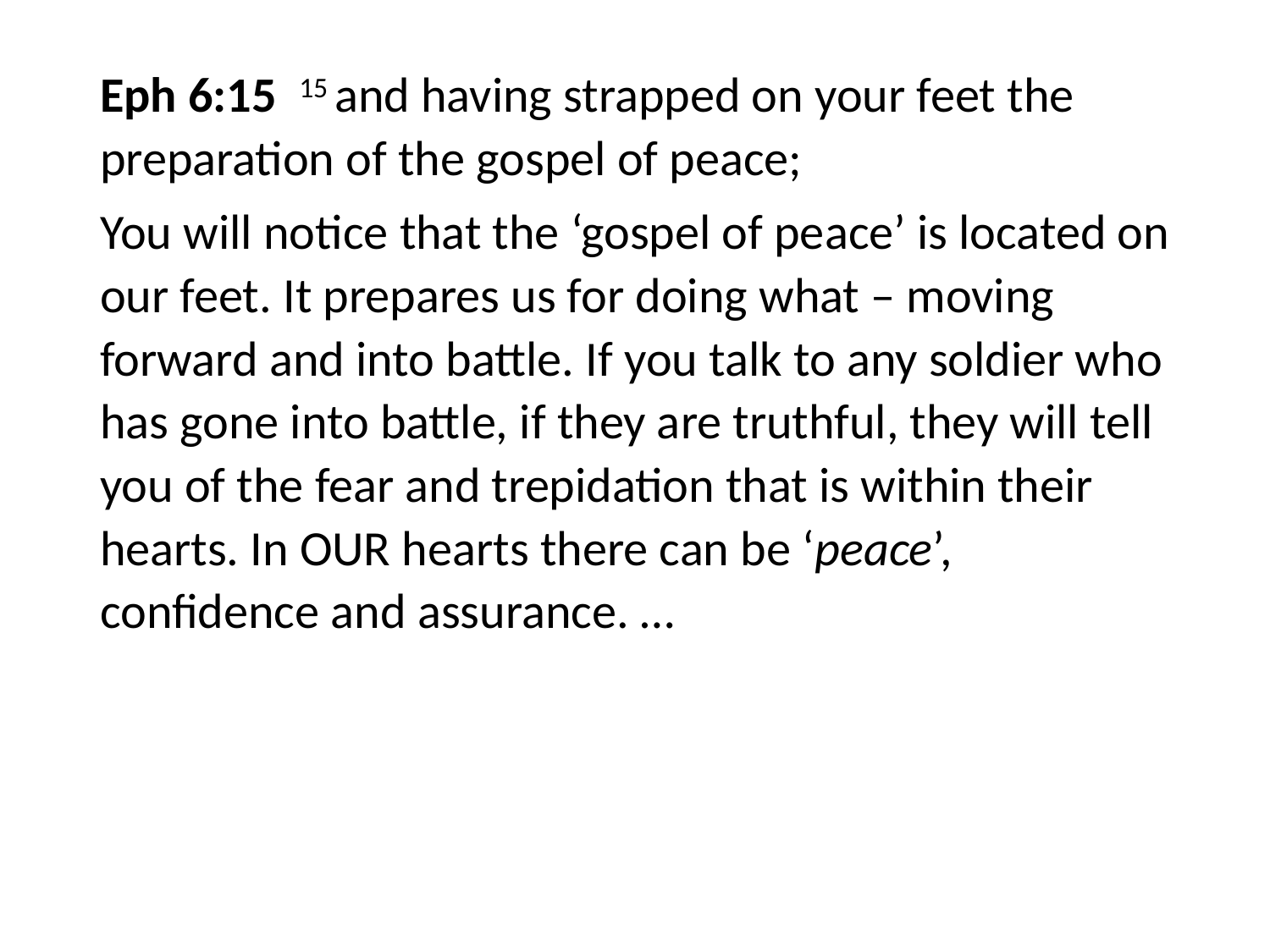

#
Eph 6:15  15 and having strapped on your feet the preparation of the gospel of peace;
You will notice that the ‘gospel of peace’ is located on our feet. It prepares us for doing what – moving forward and into battle. If you talk to any soldier who has gone into battle, if they are truthful, they will tell you of the fear and trepidation that is within their hearts. In OUR hearts there can be ‘peace’, confidence and assurance. …